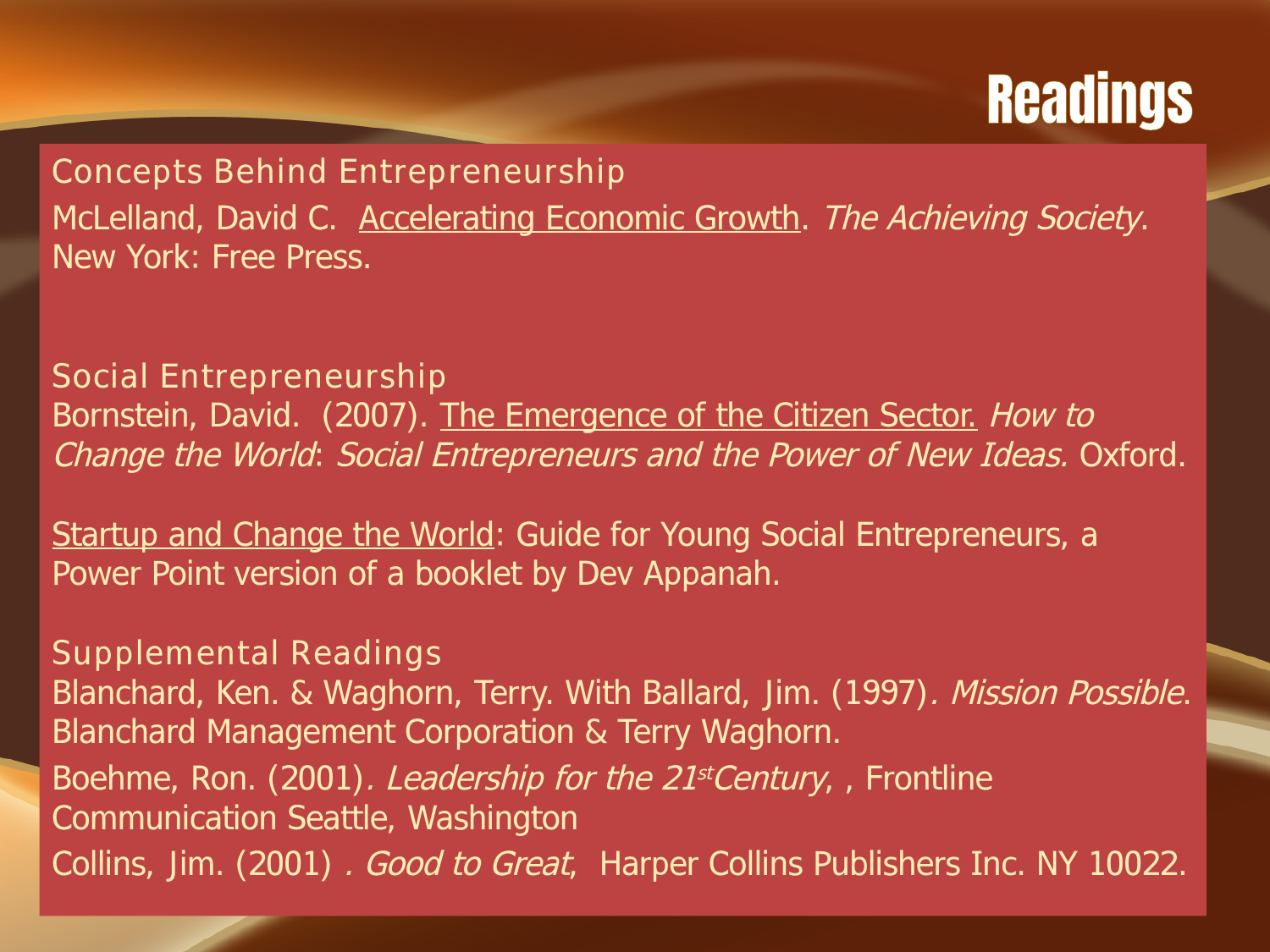

# Readings
Concepts Behind Entrepreneurship
McLelland, David C.  Accelerating Economic Growth. The Achieving Society. New York: Free Press.
Social Entrepreneurship
Bornstein, David.  (2007). The Emergence of the Citizen Sector. How to Change the World: Social Entrepreneurs and the Power of New Ideas. Oxford.
Startup and Change the World: Guide for Young Social Entrepreneurs, a Power Point version of a booklet by Dev Appanah.
Supplemental Readings
Blanchard, Ken. & Waghorn, Terry. With Ballard, Jim. (1997). Mission Possible. Blanchard Management Corporation & Terry Waghorn.
Boehme, Ron. (2001). Leadership for the 21stCentury, , Frontline Communication Seattle, Washington
Collins, Jim. (2001) . Good to Great,  Harper Collins Publishers Inc. NY 10022.